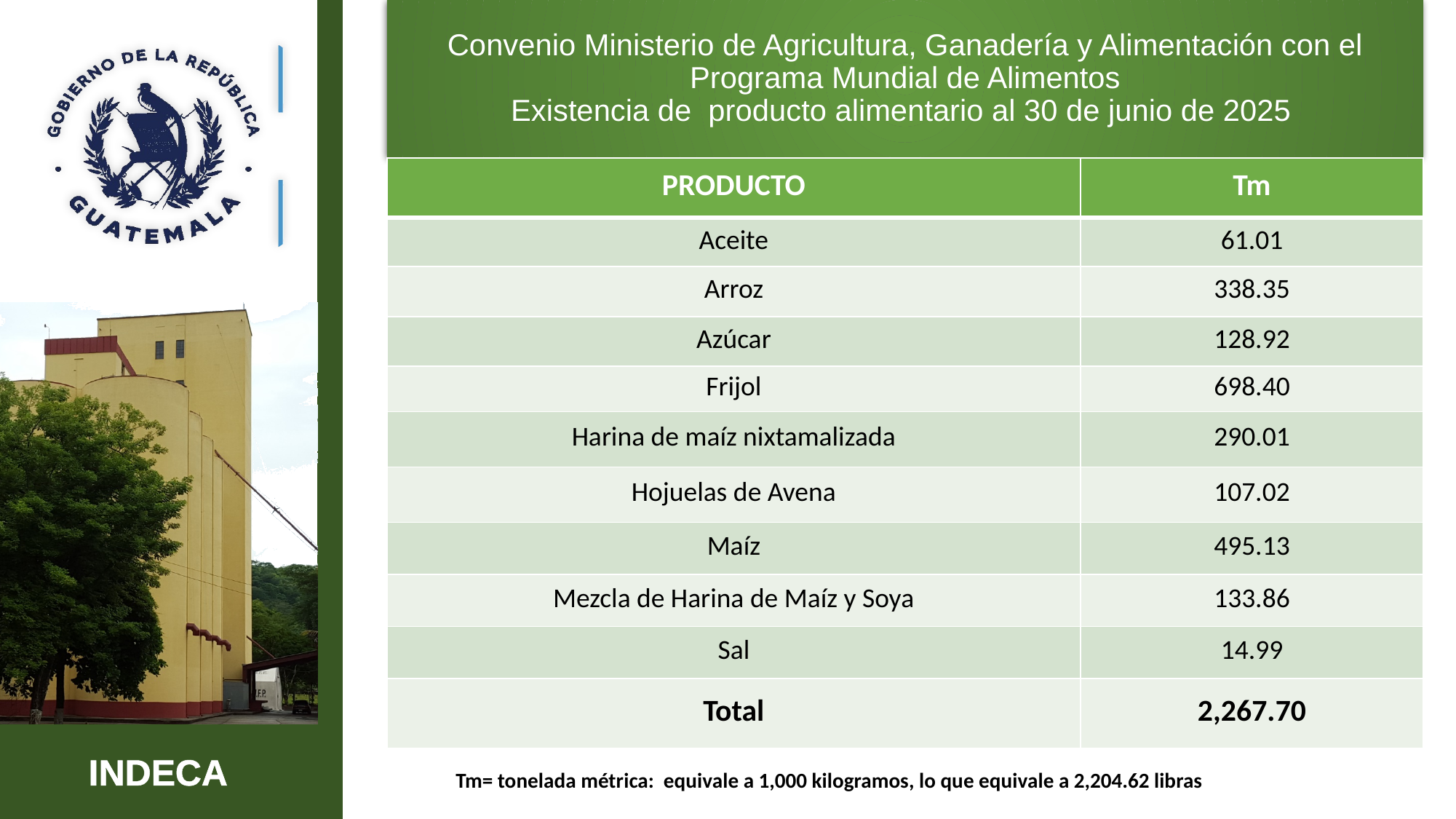

Convenio Ministerio de Agricultura, Ganadería y Alimentación con el Programa Mundial de Alimentos
Existencia de  producto alimentario al 30 de junio de 2025
| PRODUCTO | Tm |
| --- | --- |
| Aceite | 61.01 |
| Arroz | 338.35 |
| Azúcar | 128.92 |
| Frijol | 698.40 |
| Harina de maíz nixtamalizada | 290.01 |
| Hojuelas de Avena | 107.02 |
| Maíz | 495.13 |
| Mezcla de Harina de Maíz y Soya | 133.86 |
| Sal | 14.99 |
| Total | 2,267.70 |
Tm= tonelada métrica:  equivale a 1,000 kilogramos, lo que equivale a 2,204.62 libras
3